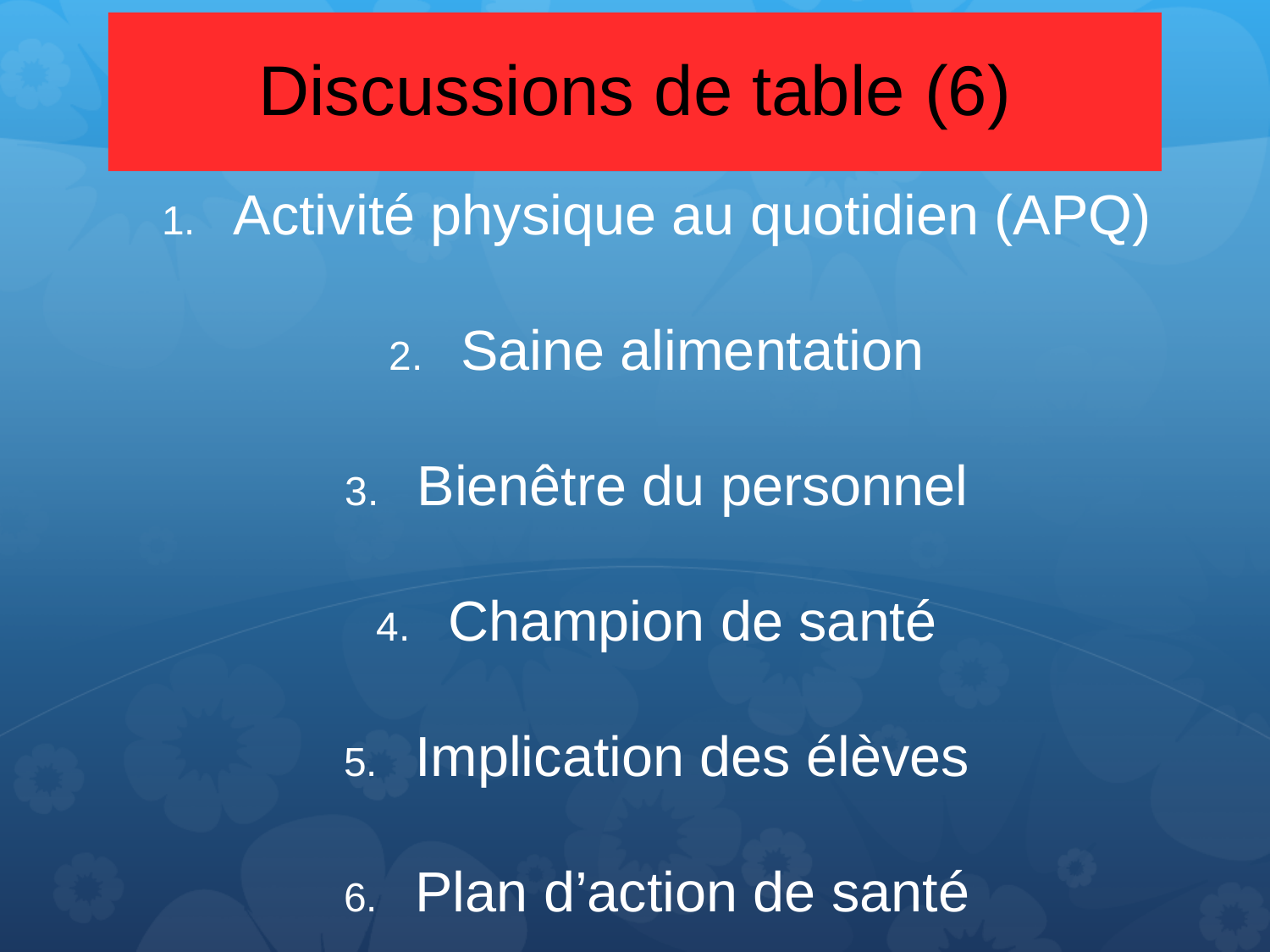

# Discussions de table (6)
Activité physique au quotidien (APQ)

Saine alimentation

Bienêtre du personnel

Champion de santé

Implication des élèves

Plan d’action de santé